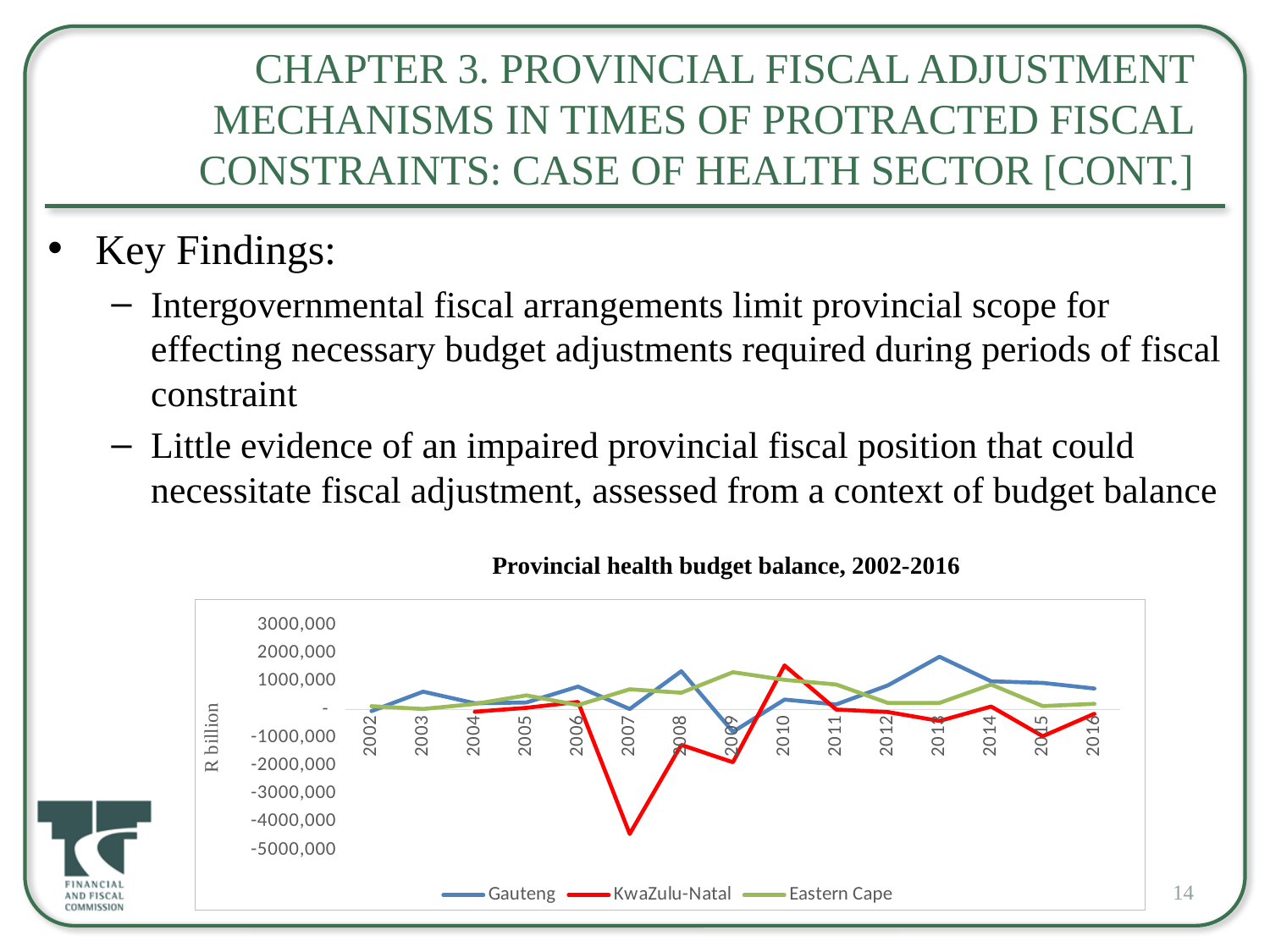

# Chapter 3. Provincial Fiscal Adjustment Mechanisms in Times of Protracted Fiscal Constraints: Case of Health Sector [cont.]
Key Findings:
Intergovernmental fiscal arrangements limit provincial scope for effecting necessary budget adjustments required during periods of fiscal constraint
Little evidence of an impaired provincial fiscal position that could necessitate fiscal adjustment, assessed from a context of budget balance

			Provincial health budget balance, 2002-2016

### Chart

| Category | Gauteng | KwaZulu-Natal | Eastern Cape  |
|---|---|---|---|
| 2002 | -53287.0 | None | 123117.0 |
| 2003 | 641476.0 | None | 23696.0 |
| 2004 | 225711.0 | -74643.0 | 202534.0 |
| 2005 | 254643.0 | 64115.0 | 507299.0 |
| 2006 | 820867.0 | 276589.0 | 163021.0 |
| 2007 | 21202.0 | -4428264.0 | 724939.0 |
| 2008 | 1368097.0 | -1257138.0 | 600924.0 |
| 2009 | -790790.0 | -1875874.0 | 1332378.0 |
| 2010 | 358843.0 | 1572883.0 | 1061004.0 |
| 2011 | 184448.0 | 4138.0 | 894799.0 |
| 2012 | 863886.0 | -84852.0 | 237940.0 |
| 2013 | 1882693.0 | -402848.0 | 237940.0 |
| 2014 | 1010018.0 | 110073.10000000149 | 892963.0 |
| 2015 | 951829.0 | -946223.5590000004 | 126943.0 |
| 2016 | 752044.0 | -146325.81441000104 | 206119.0 |
14